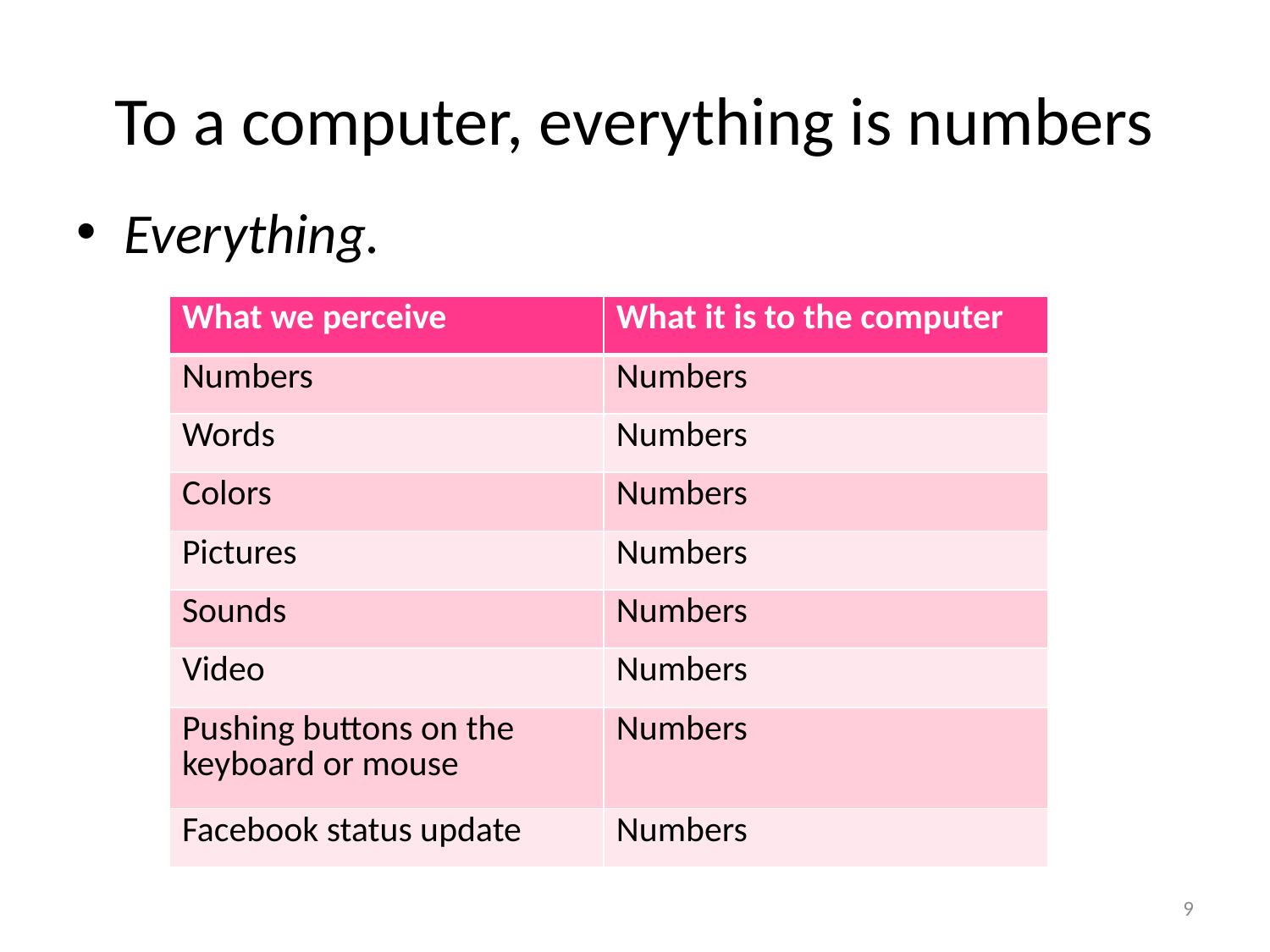

# To a computer, everything is numbers
Everything.

| What we perceive | What it is to the computer |
| --- | --- |
| Numbers | Numbers |
| Words | Numbers |
| Colors | Numbers |
| Pictures | Numbers |
| Sounds | Numbers |
| Video | Numbers |
| Pushing buttons on the keyboard or mouse | Numbers |
| Facebook status update | Numbers |
9